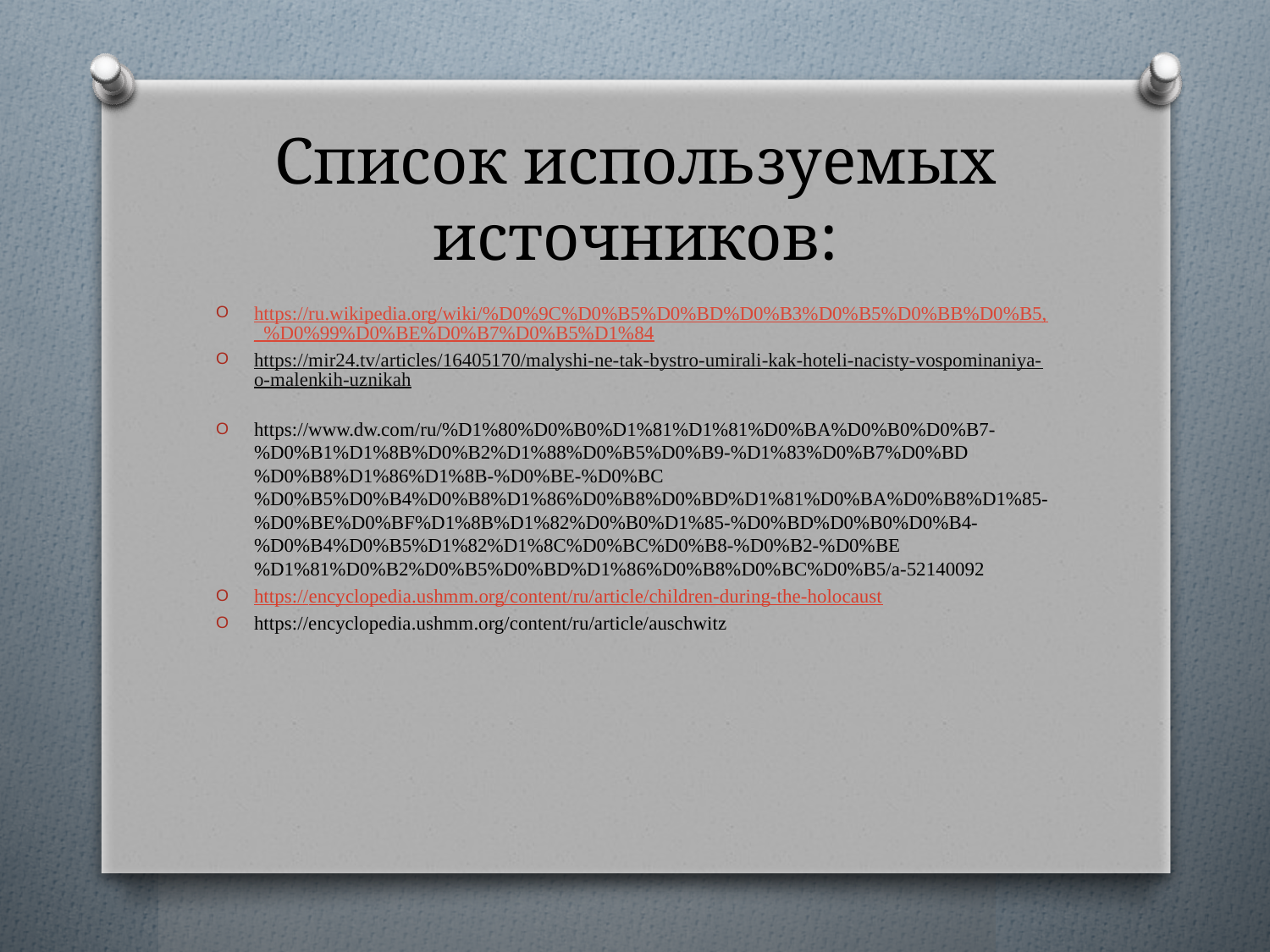

# Список используемых источников:
https://ru.wikipedia.org/wiki/%D0%9C%D0%B5%D0%BD%D0%B3%D0%B5%D0%BB%D0%B5,_%D0%99%D0%BE%D0%B7%D0%B5%D1%84
https://mir24.tv/articles/16405170/malyshi-ne-tak-bystro-umirali-kak-hoteli-nacisty-vospominaniya-o-malenkih-uznikah
https://www.dw.com/ru/%D1%80%D0%B0%D1%81%D1%81%D0%BA%D0%B0%D0%B7-%D0%B1%D1%8B%D0%B2%D1%88%D0%B5%D0%B9-%D1%83%D0%B7%D0%BD%D0%B8%D1%86%D1%8B-%D0%BE-%D0%BC%D0%B5%D0%B4%D0%B8%D1%86%D0%B8%D0%BD%D1%81%D0%BA%D0%B8%D1%85-%D0%BE%D0%BF%D1%8B%D1%82%D0%B0%D1%85-%D0%BD%D0%B0%D0%B4-%D0%B4%D0%B5%D1%82%D1%8C%D0%BC%D0%B8-%D0%B2-%D0%BE%D1%81%D0%B2%D0%B5%D0%BD%D1%86%D0%B8%D0%BC%D0%B5/a-52140092
https://encyclopedia.ushmm.org/content/ru/article/children-during-the-holocaust
https://encyclopedia.ushmm.org/content/ru/article/auschwitz